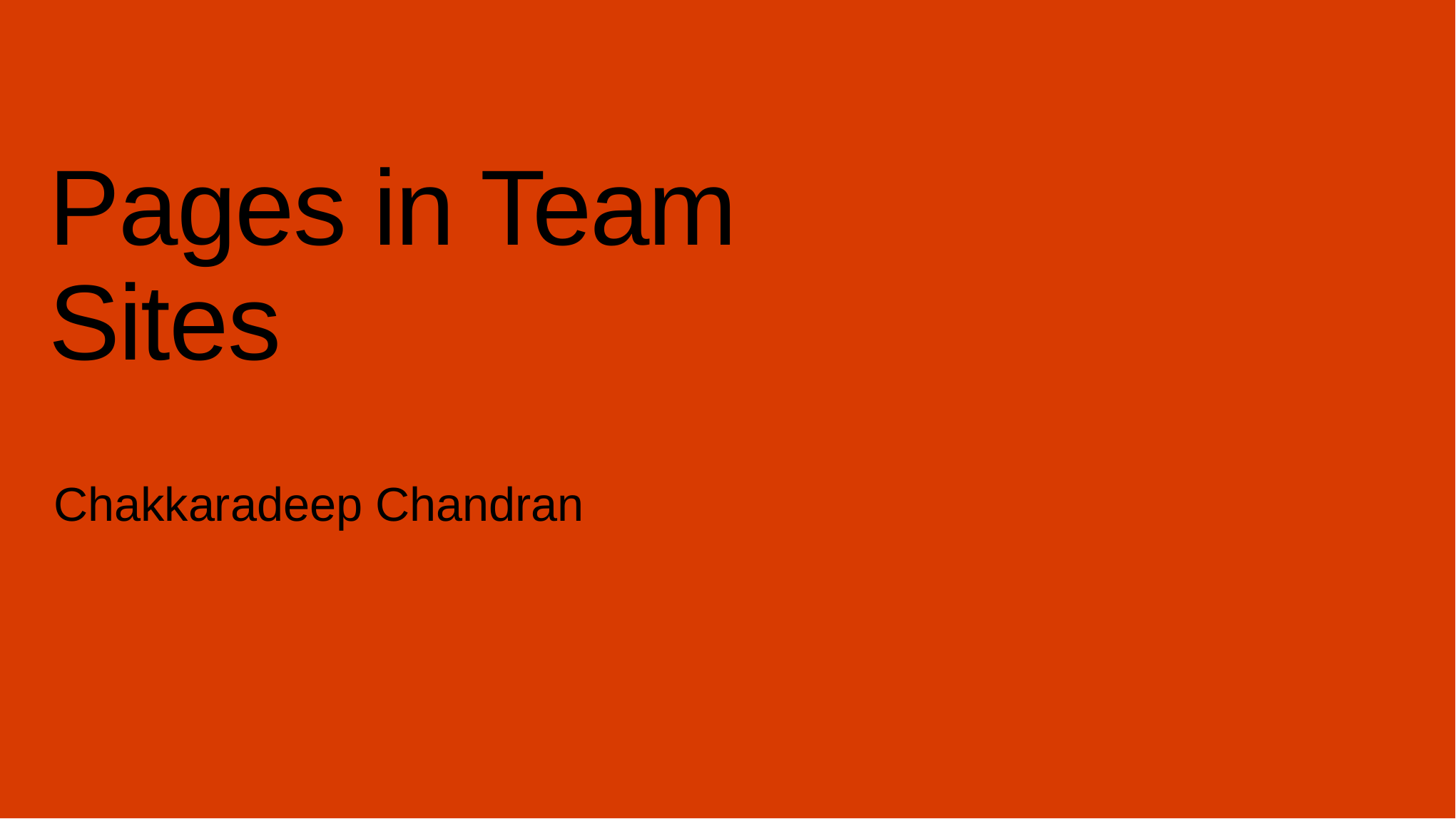

# Pages in Team Sites
Chakkaradeep Chandran